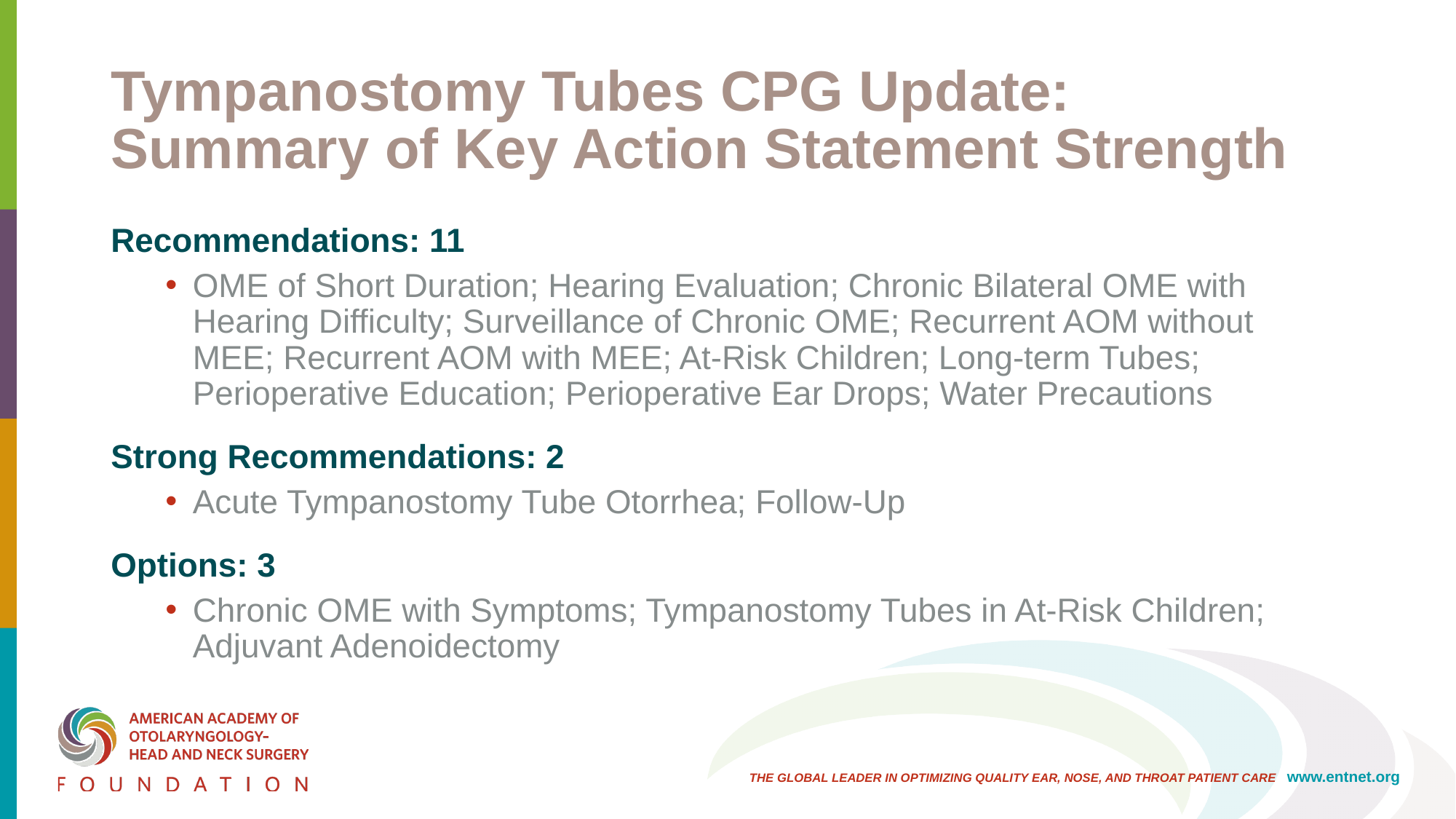

# Tympanostomy Tubes CPG Update: Summary of Key Action Statement Strength
Recommendations: 11
OME of Short Duration; Hearing Evaluation; Chronic Bilateral OME with Hearing Difficulty; Surveillance of Chronic OME; Recurrent AOM without MEE; Recurrent AOM with MEE; At-Risk Children; Long-term Tubes; Perioperative Education; Perioperative Ear Drops; Water Precautions
Strong Recommendations: 2
Acute Tympanostomy Tube Otorrhea; Follow-Up
Options: 3
Chronic OME with Symptoms; Tympanostomy Tubes in At-Risk Children; Adjuvant Adenoidectomy